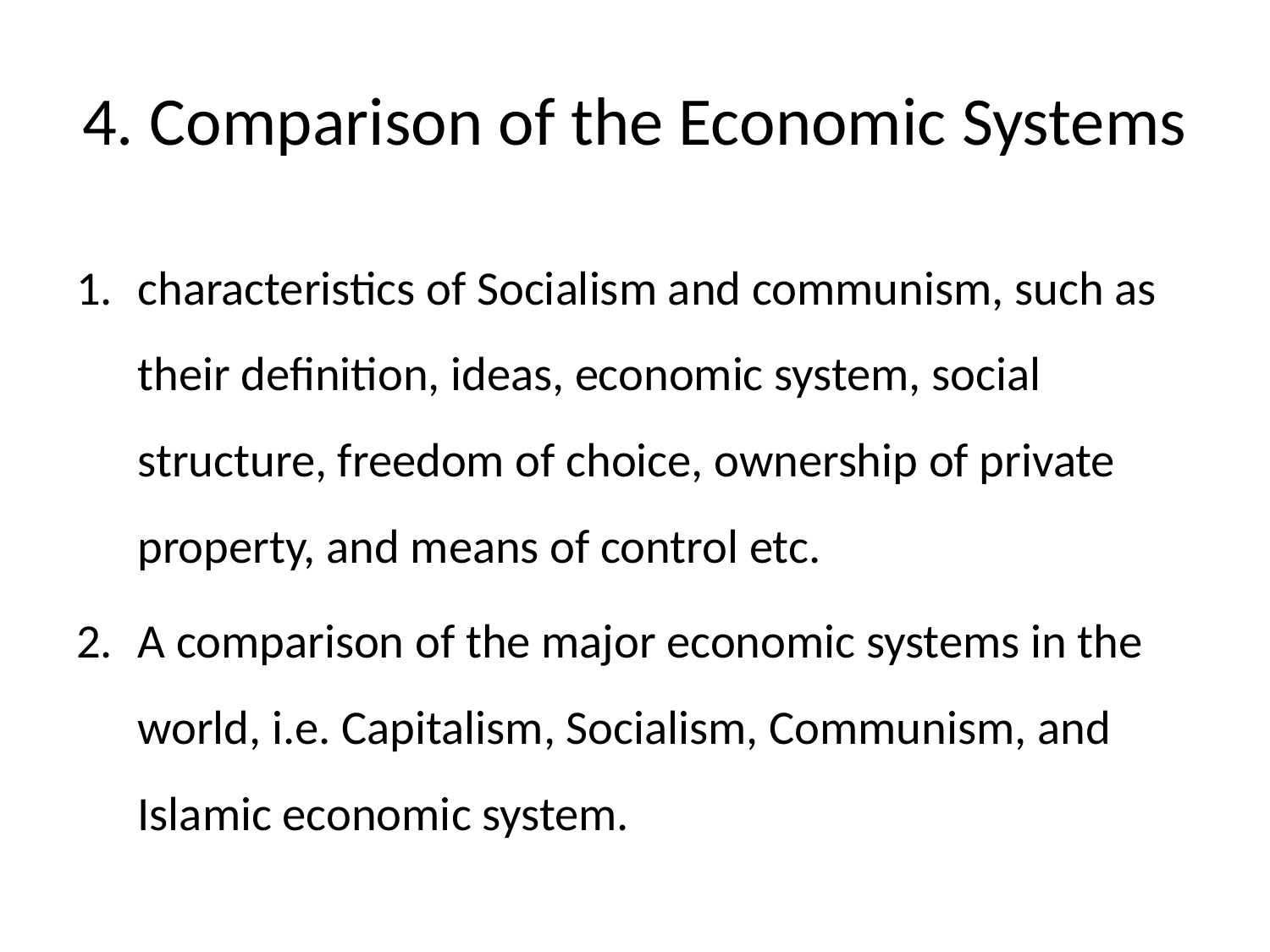

# 4. Comparison of the Economic Systems
characteristics of Socialism and communism, such as their definition, ideas, economic system, social structure, freedom of choice, ownership of private property, and means of control etc.
A comparison of the major economic systems in the world, i.e. Capitalism, Socialism, Communism, and Islamic economic system.